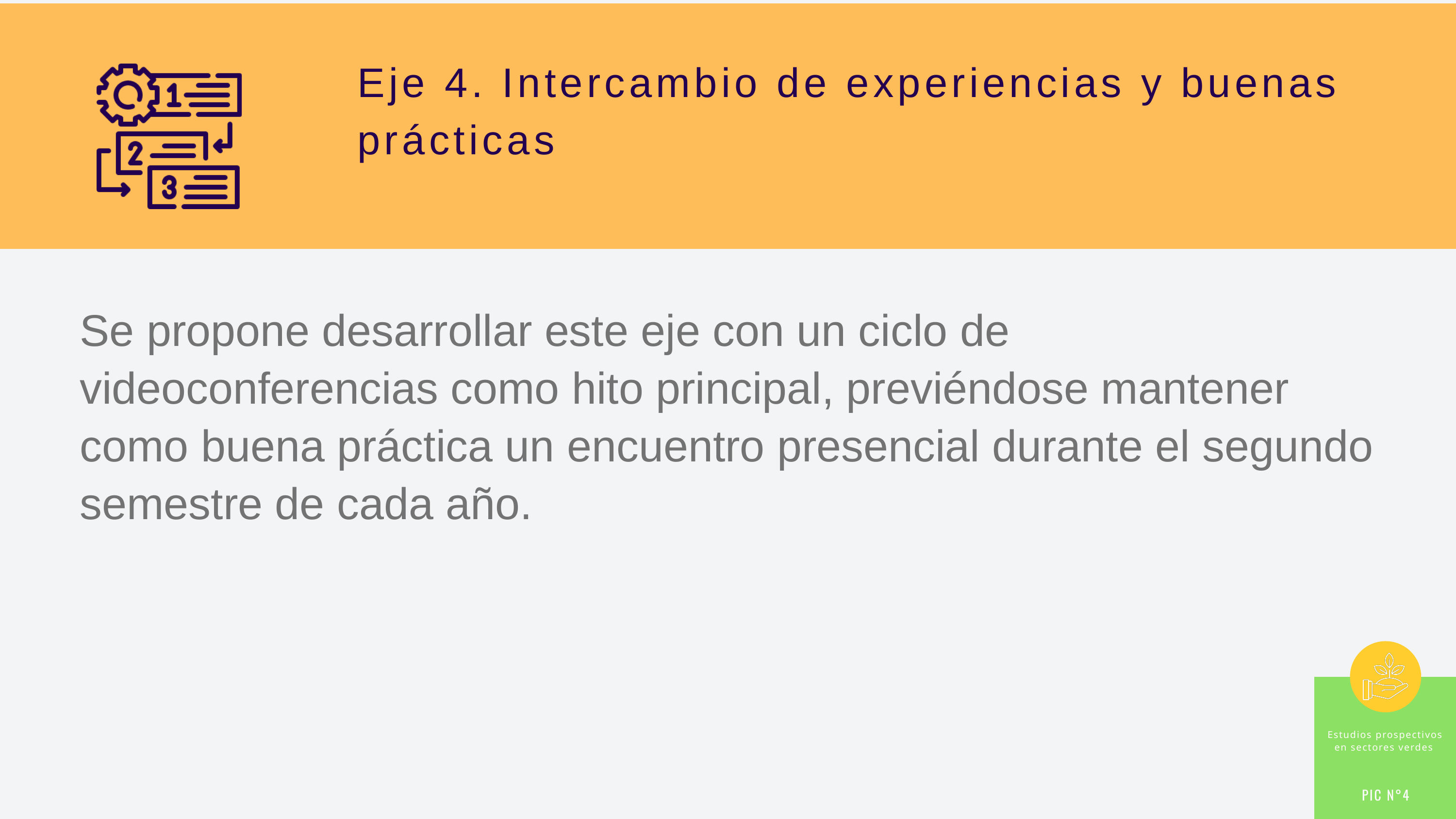

Eje 4. Intercambio de experiencias y buenas prácticas

Se propone desarrollar este eje con un ciclo de videoconferencias como hito principal, previéndose mantener como buena práctica un encuentro presencial durante el segundo semestre de cada año.

Estudios prospectivos en sectores verdes

PIC N°4